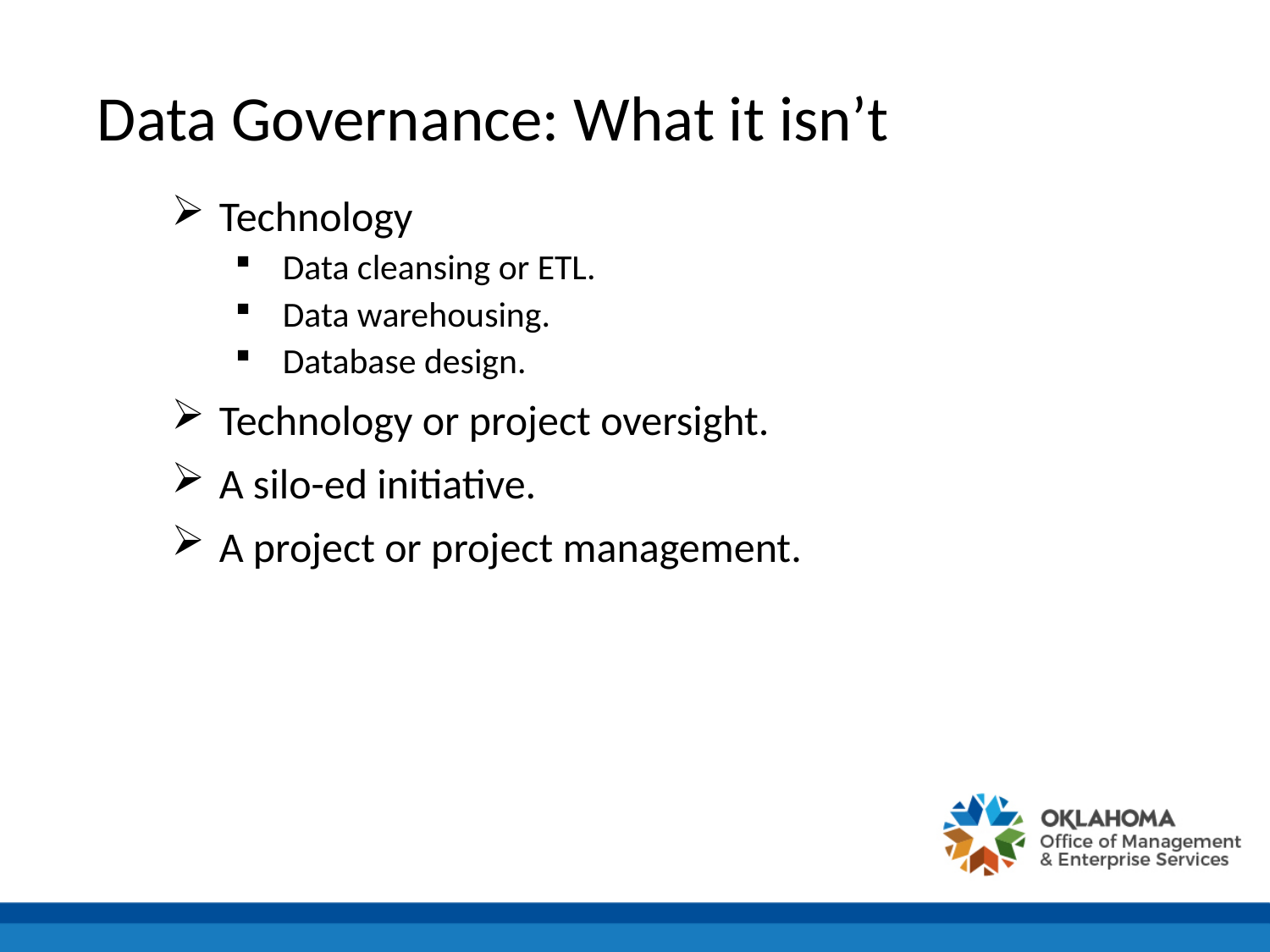

Data Governance: What it isn’t
Technology
Data cleansing or ETL.
Data warehousing.
Database design.
Technology or project oversight.
A silo-ed initiative.
A project or project management.